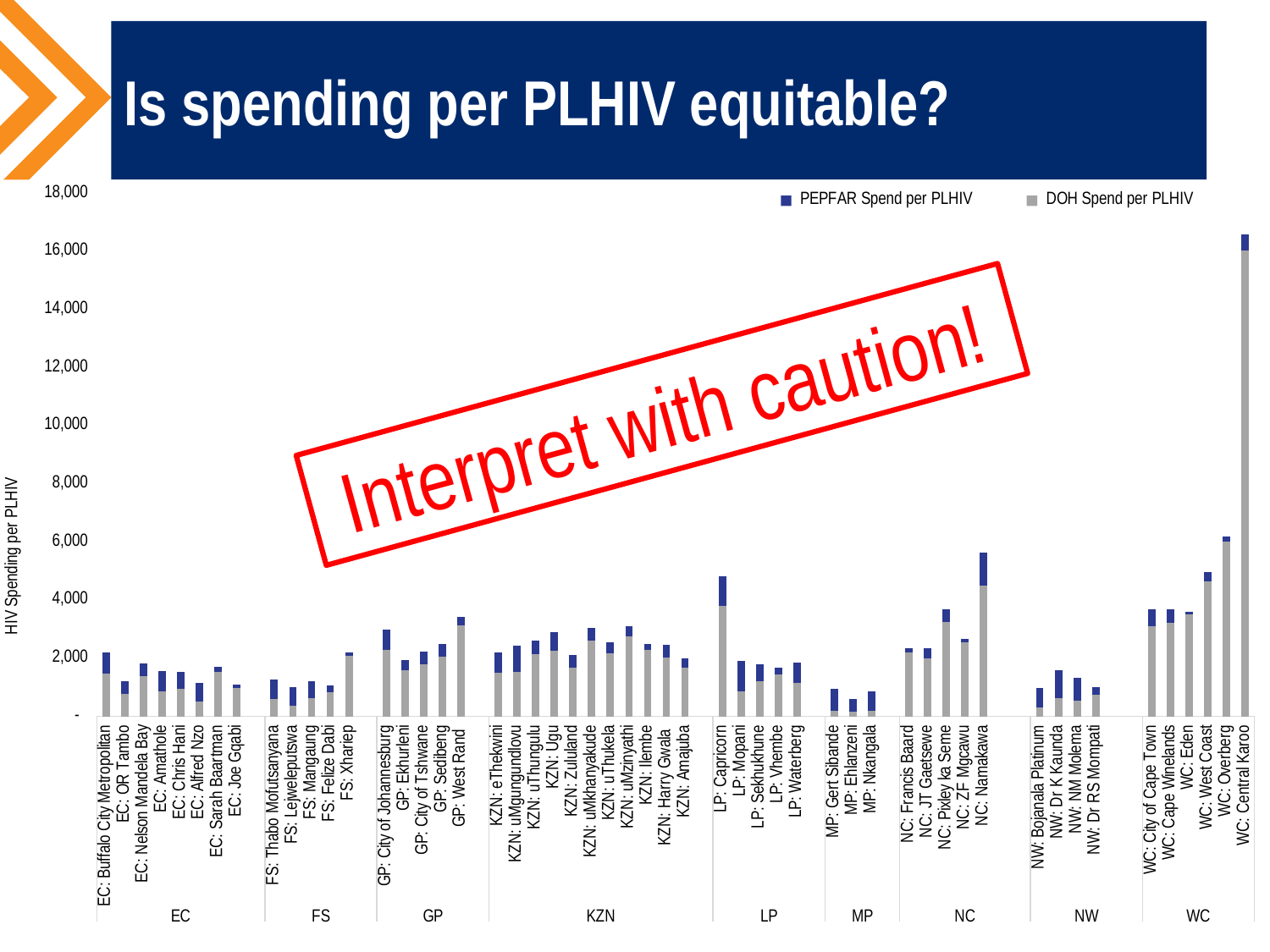

# Is spending per PLHIV equitable?

### Chart

| Category |  DOH Spend per PLHIV  |  PEPFAR Spend per PLHIV  |
|---|---|---|
|  EC: Buffalo City Metropolitan  | 1481.621206614135 | 713.1868149347348 |
|  EC: OR Tambo  | 777.2884388117008 | 424.6315213771855 |
|  EC: Nelson Mandela Bay  | 1393.309493353446 | 421.9574152556385 |
|  EC: Amathole  | 859.9860228752077 | 705.3452880414461 |
|  EC: Chris Hani  | 962.6785218990796 | 570.6676745513298 |
|  EC: Alfred Nzo  | 509.782178175618 | 647.7668422159535 |
|  EC: Sarah Baartman  | 1544.560353984511 | 161.4702411991242 |
|  EC: Joe Gqabi  | 988.6361656621553 | 92.33447095049362 |
|  | None | None |
|  FS: Thabo Mofutsanyana  | 598.703504907516 | 676.9279136421086 |
|  FS: Lejweleputswa  | 365.8450589644461 | 643.011109568698 |
|  FS: Mangaung  | 638.7405412210508 | 584.8190516793186 |
|  FS: Felize Dabi  | 844.45558294034 | 208.3902062925743 |
|  FS: Xhariep  | 2077.585596956553 | 116.9496254355401 |
|  | None | None |
|  GP: City of Johannesburg  | 2284.515279144737 | 697.5290082865681 |
|  GP: Ekhurleni  | 1582.480598210201 | 352.9168959198929 |
|  GP: City of Tshwane  | 1801.696950536245 | 434.9430804241167 |
|  GP: Sedibeng  | 2050.554652935876 | 450.5904758824608 |
|  GP: West Rand   | 3129.120605989409 | 308.9454756357196 |
|  | None | None |
|  KZN: eThekwini  | 1502.742675958421 | 690.5737862181427 |
|  KZN: uMgungundlovu  | 1539.219608240954 | 903.9937429073946 |
|  KZN: uThungulu  | 2130.342445652179 | 468.4706518325765 |
|  KZN: Ugu  | 2272.292349873956 | 627.6848327506415 |
|  KZN: Zululand  | 1679.404060999776 | 423.7261966253786 |
|  KZN: uMkhanyakude  | 2598.41016362977 | 436.3323833534957 |
|  KZN: uThukela  | 2181.516949217097 | 371.4726699092256 |
|  KZN: uMzinyathi  | 2756.117493076878 | 358.4321589861375 |
|  KZN: Ilembe  | 2292.323780427931 | 213.4880675346534 |
|  KZN: Harry Gwala   | 2014.183875129886 | 438.5133612707774 |
|  KZN: Amajuba  | 1681.162577877111 | 312.7172579944183 |
|  | None | None |
|  LP: Capricorn  | 3805.662776529781 | 1001.577382865457 |
|  LP: Mopani  | 852.3211719630581 | 1066.504741579861 |
|  LP: Sekhukhune  | 1217.893155749744 | 565.4061248366744 |
|  LP: Vhembe  | 1440.023300894195 | 242.2588819946054 |
|  LP: Waterberg  | 1161.434698532508 | 691.8233368155844 |
|  | None | None |
|  MP: Gert Sibande  | 190.58135450622 | 770.9379226917567 |
|  MP: Ehlanzeni  | 152.1862869327232 | 436.607785223797 |
|  MP: Nkangala  | 197.7498722863179 | 662.9780351689295 |
|  | None | None |
|  NC: Francis Baard  | 2205.781541483015 | 129.6376805343168 |
|  NC: JT Gaetsewe  | 2000.478993998426 | 334.954225777253 |
|  NC: Pixley ka Seme  | 3255.465618683152 | 431.842426994407 |
|  NC: ZF Mgcawu  | 2563.369552601596 | 105.4444421192556 |
|  NC: Namakawa  | 4506.081193745232 | 1136.853682208238 |
|  | None | None |
|  | None | None |
|  NW: Bojanala Platinum  | 294.6360178416269 | 685.4840662426441 |
|  NW: Dr K Kaunda  | 640.2329759841288 | 939.054809791169 |
|  NW: NM Molema  | 530.3169664899655 | 782.8346682991547 |
|  NW: Dr RS Mompati  | 747.008821638793 | 248.0798578080912 |
|  | None | None |
|  | None | None |
|  WC: City of Cape Town  | 3114.95441136527 | 565.44334861321 |
|  WC: Cape Winelands  | 3209.11784230992 | 476.5228786764706 |
|  WC: Eden  | 3501.238003394536 | 95.32173436455278 |
|  WC: West Coast  | 4646.110170705688 | 318.9323468195905 |
|  WC: Overberg  | 6024.216636168353 | 169.0940481541888 |
|  WC: Central Karoo  | 16028.79871335505 | 548.3292252985882 |
Interpret with caution!
19